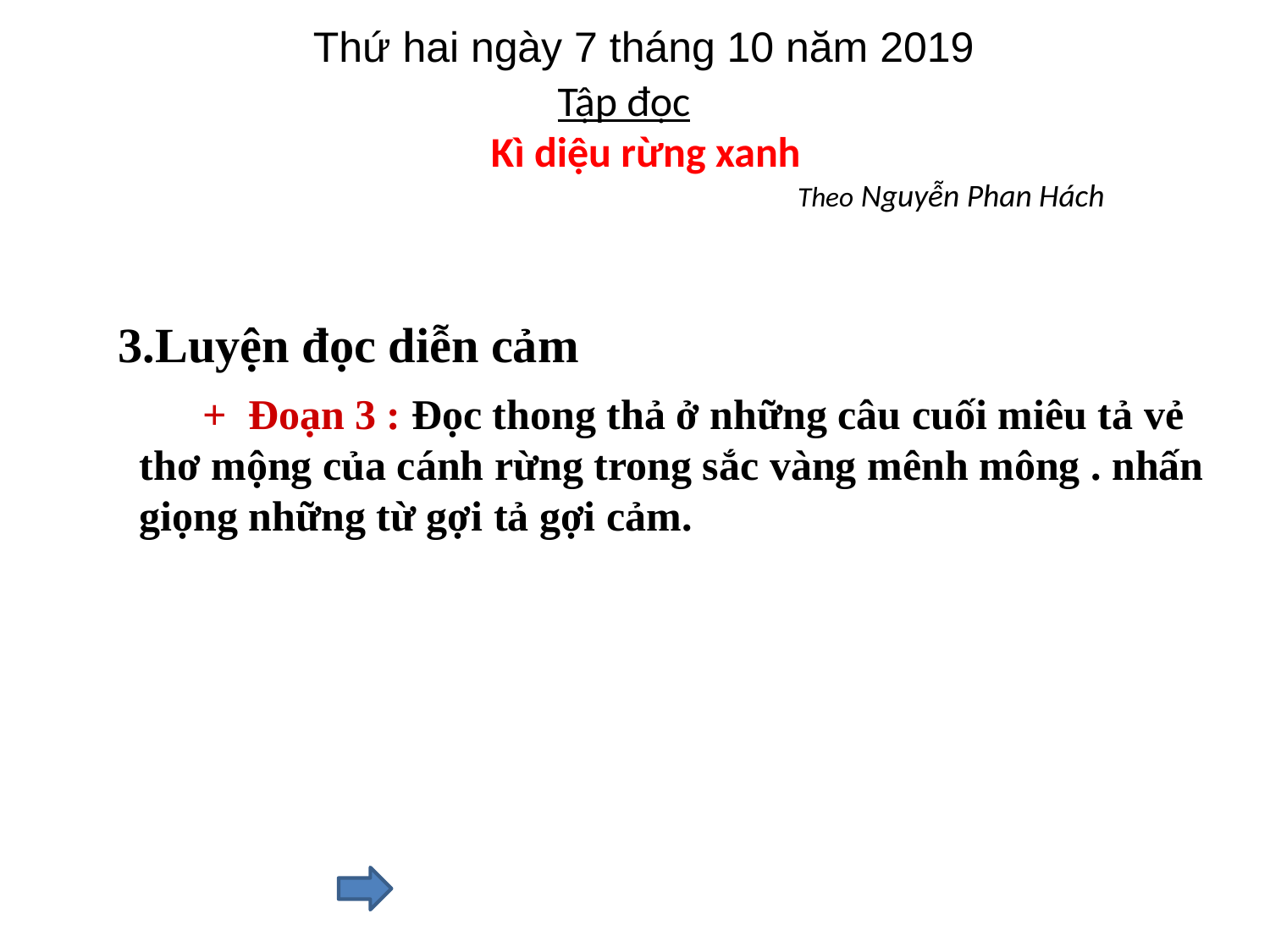

Thứ hai ngày 7 tháng 10 năm 2019
                                             Tập đọc
                                      Kì diệu rừng xanh

Theo Nguyễn Phan Hách
3.Luyện đọc diễn cảm
+  Đoạn 3 : Đọc thong thả ở những câu cuối miêu tả vẻ thơ mộng của cánh rừng trong sắc vàng mênh mông . nhấn giọng những từ gợi tả gợi cảm.